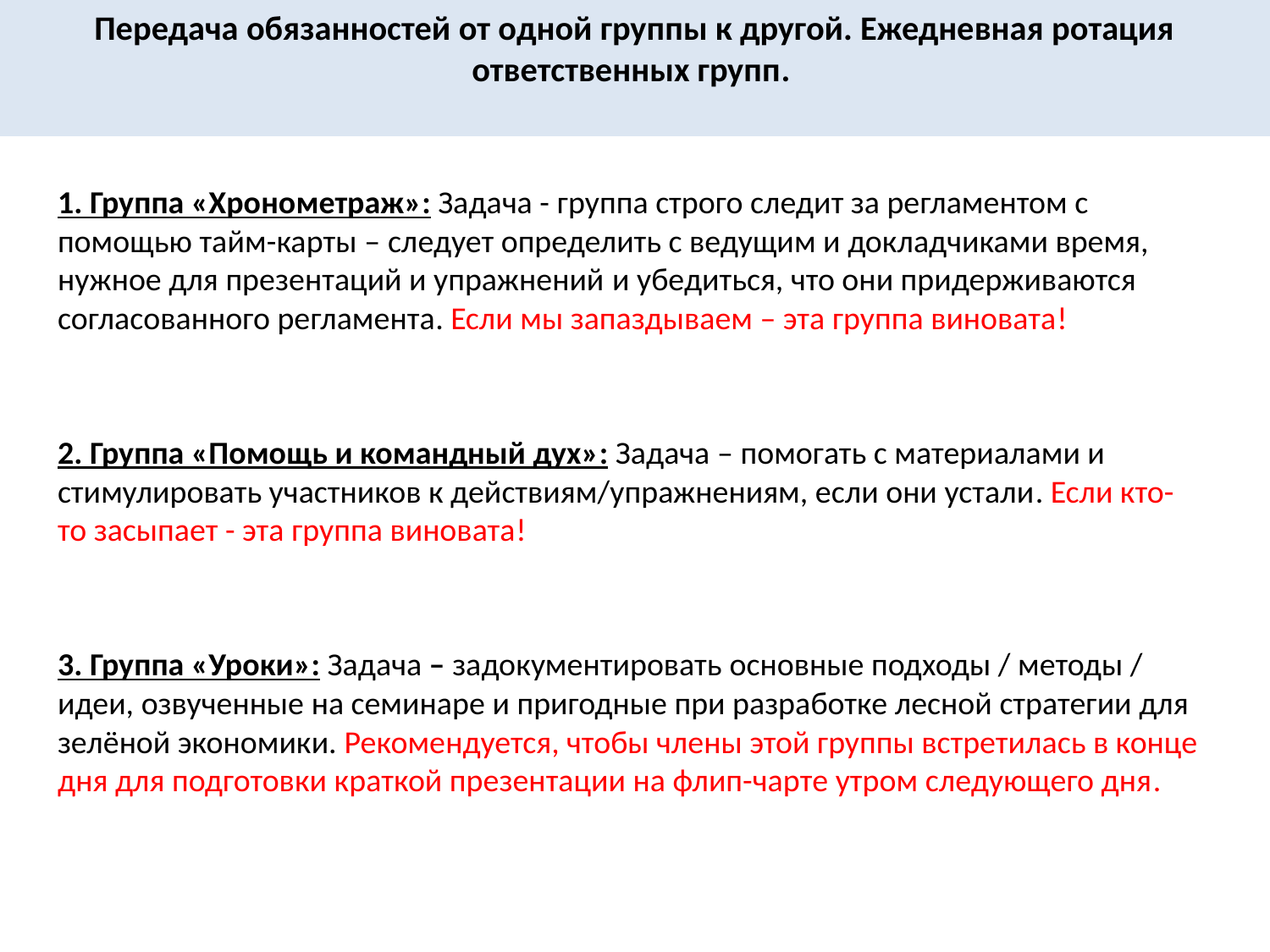

# Передача обязанностей от одной группы к другой. Ежедневная ротация ответственных групп.

1. Группа «Хронометраж»: Задача - группа строго следит за регламентом с помощью тайм-карты – следует определить с ведущим и докладчиками время, нужное для презентаций и упражнений и убедиться, что они придерживаются согласованного регламента. Если мы запаздываем – эта группа виновата!

2. Группа «Помощь и командный дух»: Задача – помогать с материалами и стимулировать участников к действиям/упражнениям, если они устали. Если кто-то засыпает - эта группа виновата!

3. Группа «Уроки»: Задача – задокументировать основные подходы / методы / идеи, озвученные на семинаре и пригодные при разработке лесной стратегии для зелёной экономики. Рекомендуется, чтобы члены этой группы встретилась в конце дня для подготовки краткой презентации на флип-чарте утром следующего дня.